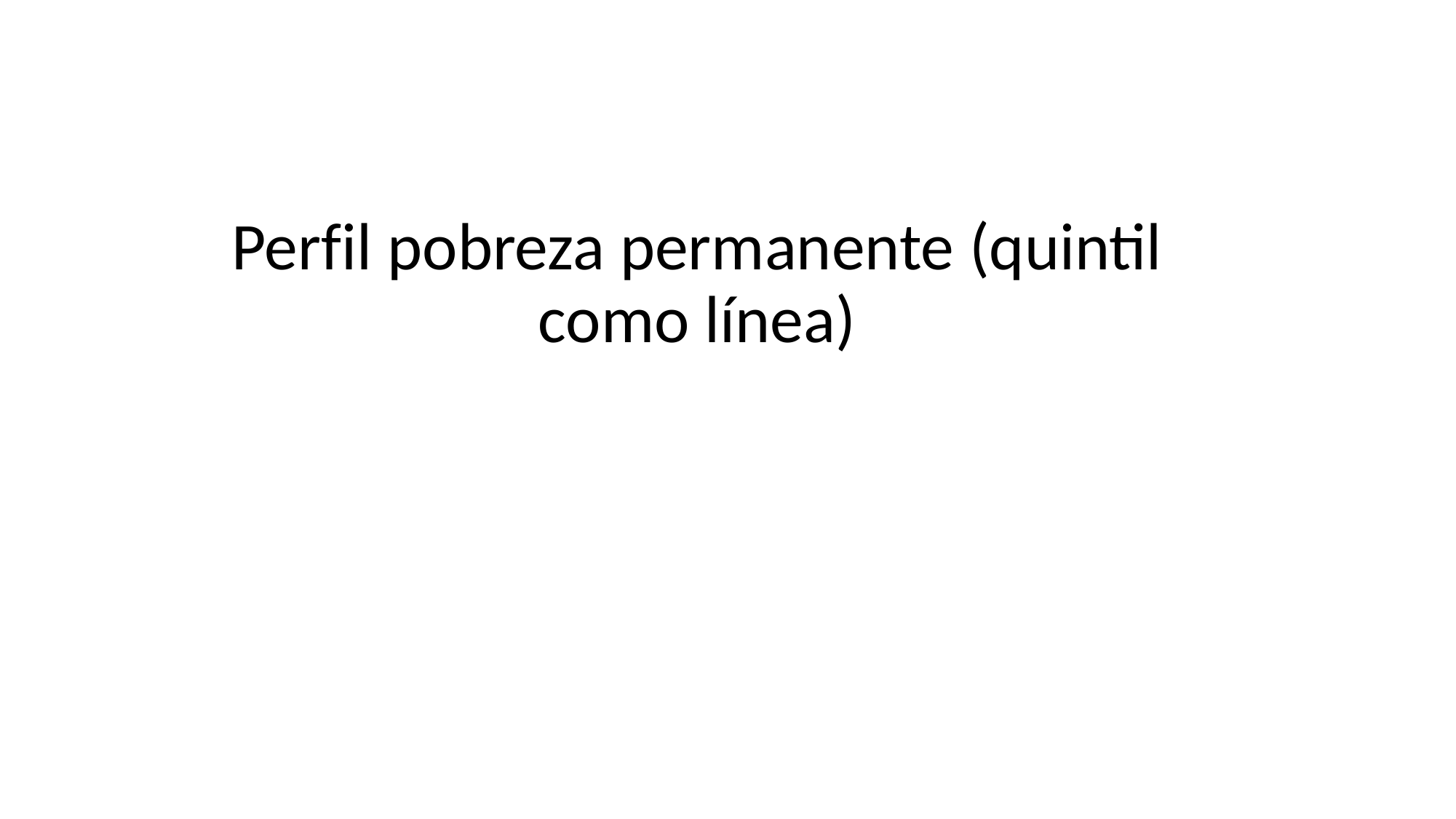

# Perfil pobreza permanente (quintil como línea)